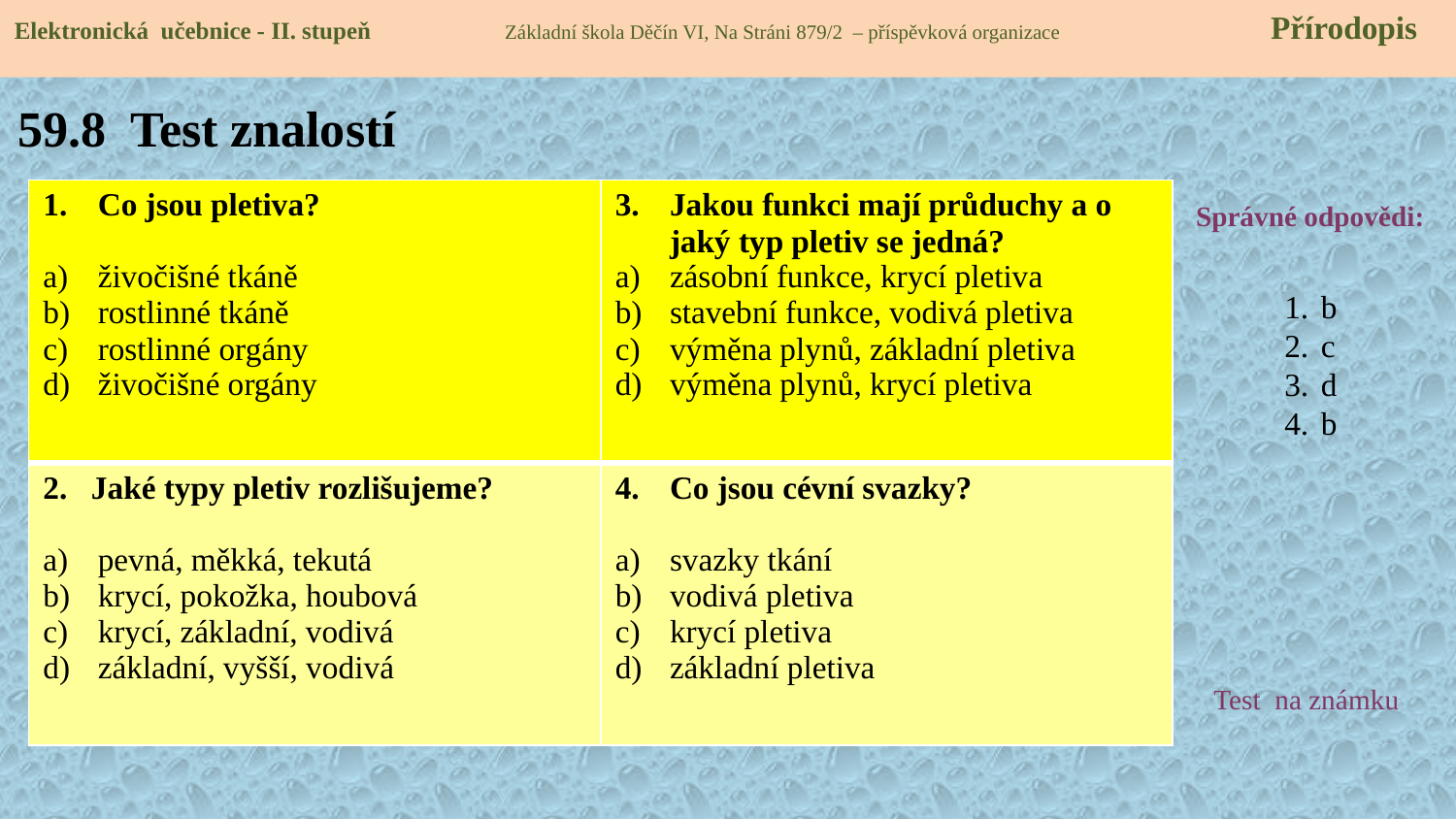

Elektronická  učebnice - II. stupeň                      Základní škola Děčín VI, Na Stráni 879/2  – příspěvková organizace                       	                  Přírodopis

# 59.8  Test znalostí
| Co jsou pletiva? živočišné tkáně rostlinné tkáně rostlinné orgány živočišné orgány | Jakou funkci mají průduchy a o jaký typ pletiv se jedná? zásobní funkce, krycí pletiva stavební funkce, vodivá pletiva výměna plynů, základní pletiva výměna plynů, krycí pletiva |
| --- | --- |
| 2. Jaké typy pletiv rozlišujeme? pevná, měkká, tekutá krycí, pokožka, houbová krycí, základní, vodivá základní, vyšší, vodivá | Co jsou cévní svazky? svazky tkání vodivá pletiva krycí pletiva základní pletiva |
Správné odpovědi:

b
c
d
b

Test  na známku